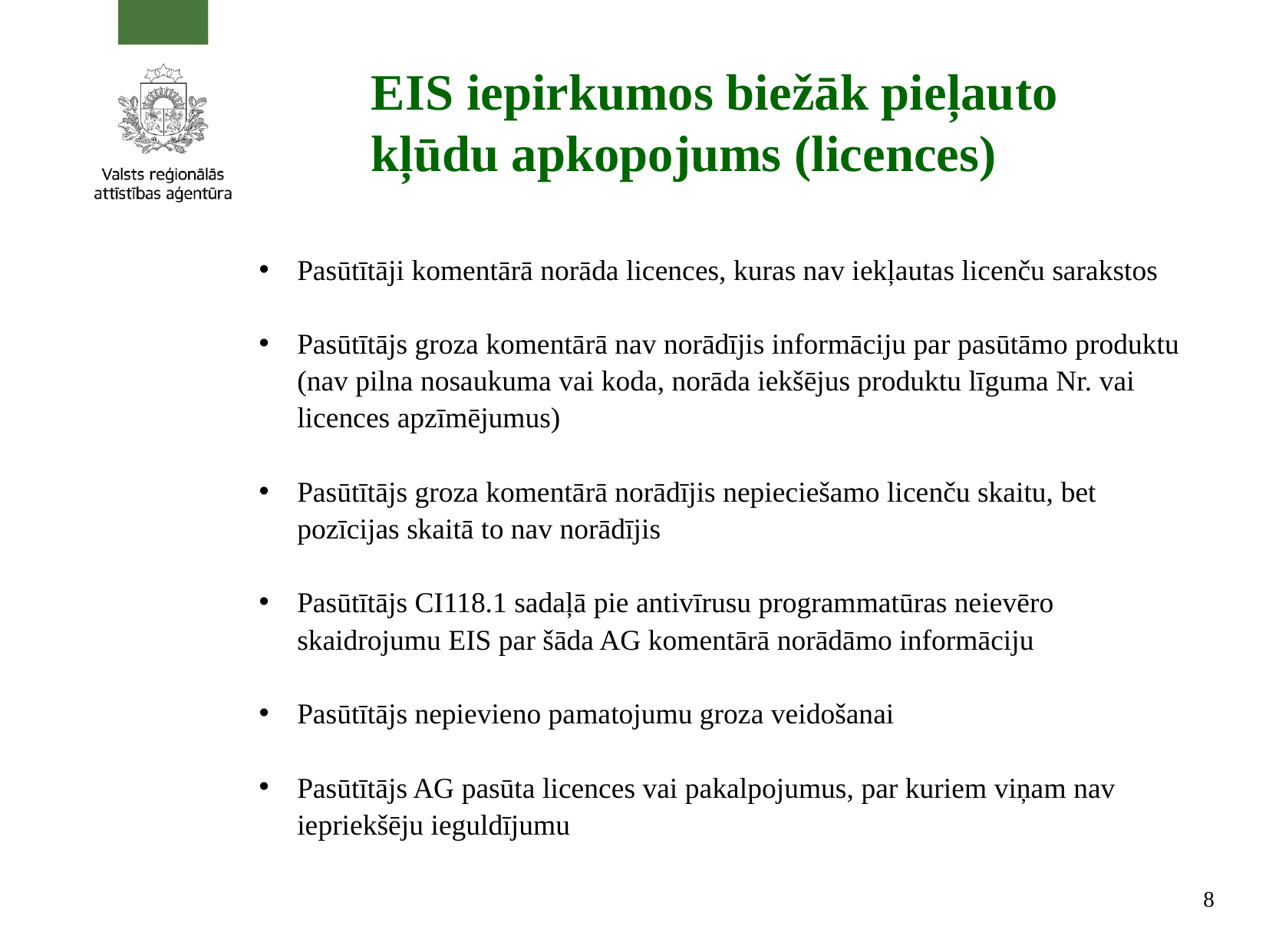

# EIS iepirkumos biežāk pieļauto kļūdu apkopojums (licences)
Pasūtītāji komentārā norāda licences, kuras nav iekļautas licenču sarakstos

Pasūtītājs groza komentārā nav norādījis informāciju par pasūtāmo produktu (nav pilna nosaukuma vai koda, norāda iekšējus produktu līguma Nr. vai licences apzīmējumus)

Pasūtītājs groza komentārā norādījis nepieciešamo licenču skaitu, bet pozīcijas skaitā to nav norādījis

Pasūtītājs CI118.1 sadaļā pie antivīrusu programmatūras neievēro skaidrojumu EIS par šāda AG komentārā norādāmo informāciju

Pasūtītājs nepievieno pamatojumu groza veidošanai

Pasūtītājs AG pasūta licences vai pakalpojumus, par kuriem viņam nav iepriekšēju ieguldījumu

8